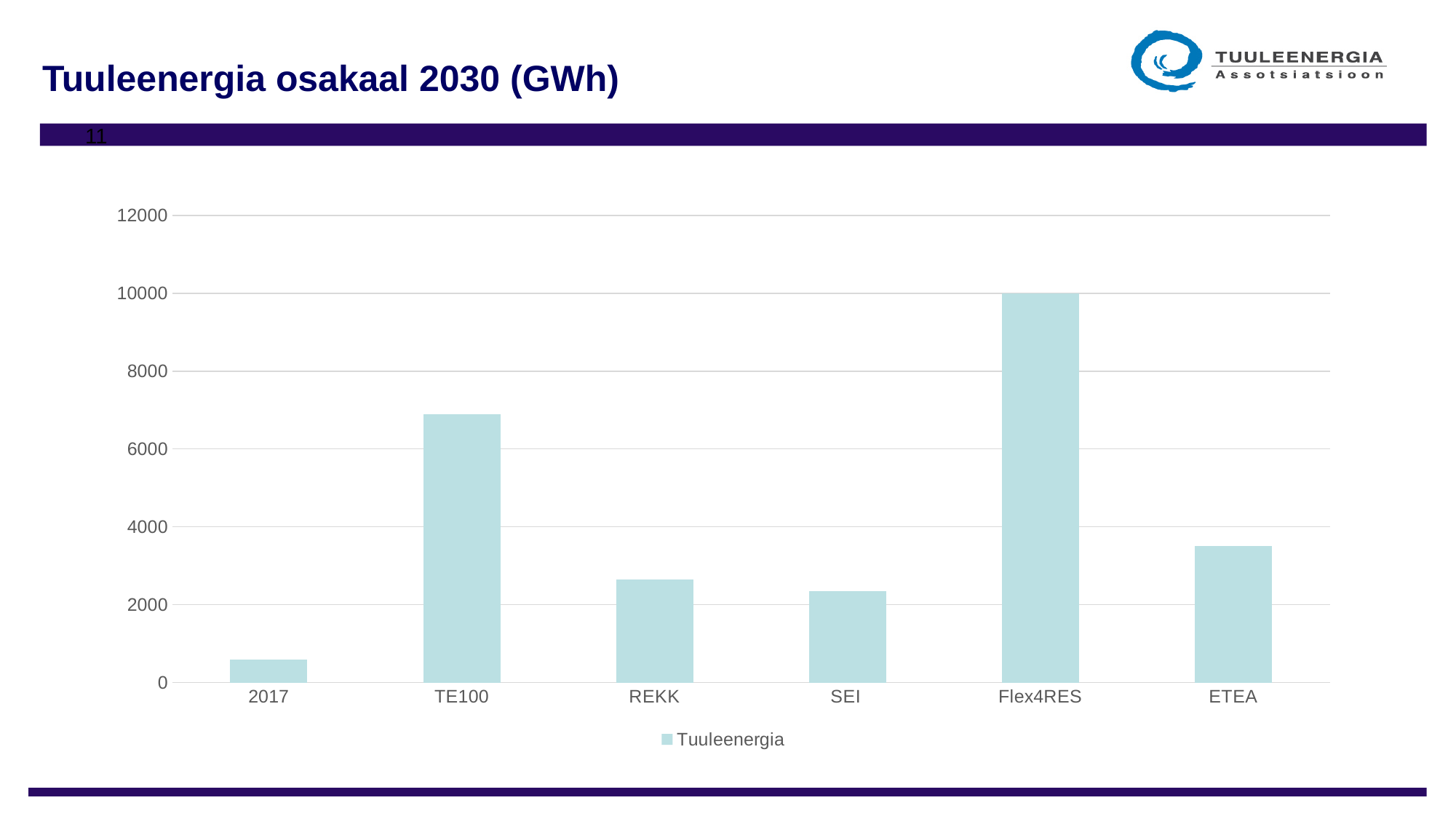

# Tuuleenergia osakaal 2030 (GWh)

### Chart

| Category | Tuuleenergia |
|---|---|
| 2017 | 590.0 |
| TE100 | 6900.0 |
| REKK | 2640.0 |
| SEI  | 2346.0 |
| Flex4RES | 10000.0 |
| ETEA | 3500.0 |